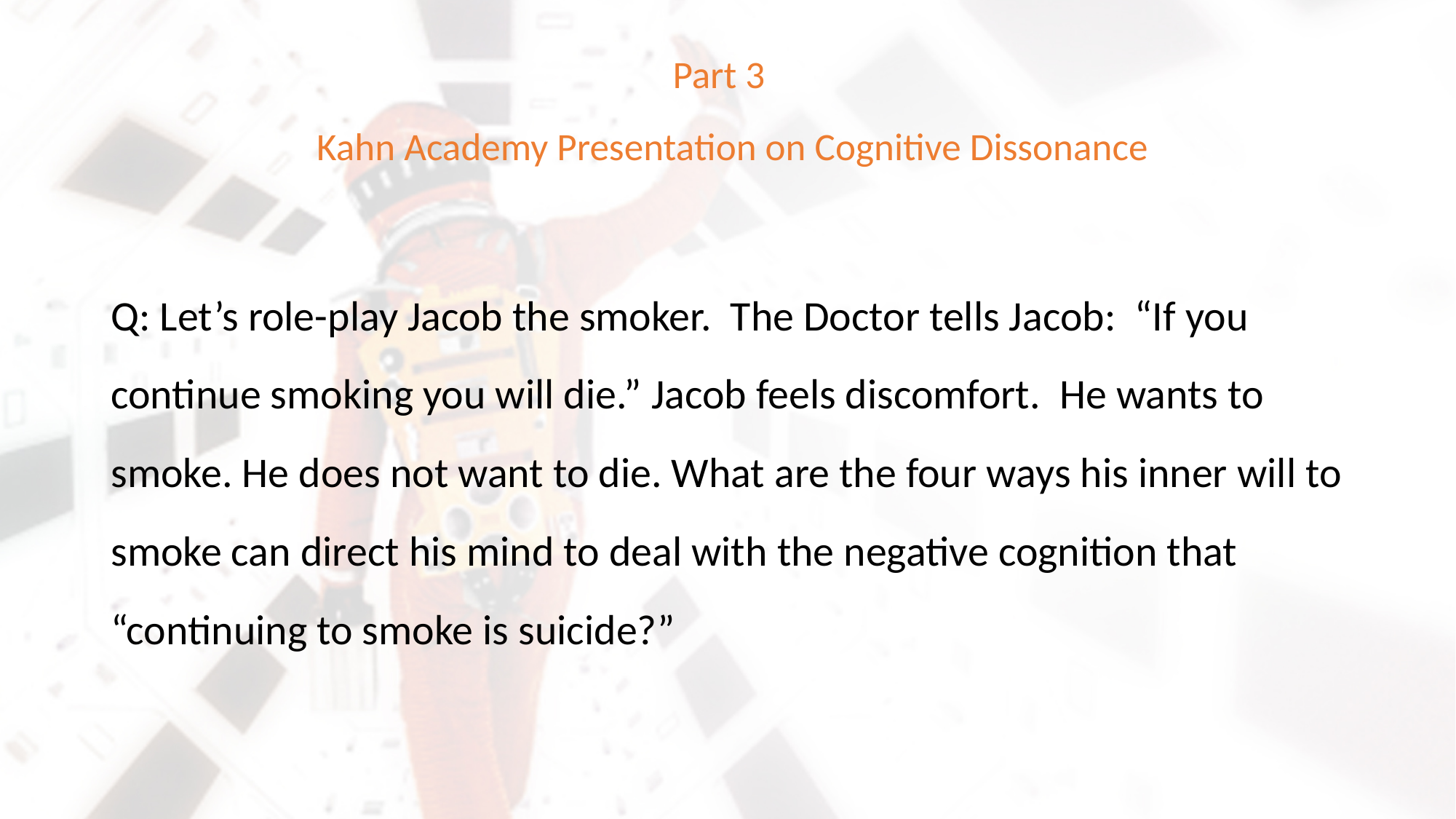

# Part 3 Kahn Academy Presentation on Cognitive Dissonance

Q: Let’s role-play Jacob the smoker.  The Doctor tells Jacob:  “If you continue smoking you will die.” Jacob feels discomfort.  He wants to smoke. He does not want to die. What are the four ways his inner will to smoke can direct his mind to deal with the negative cognition that “continuing to smoke is suicide?”